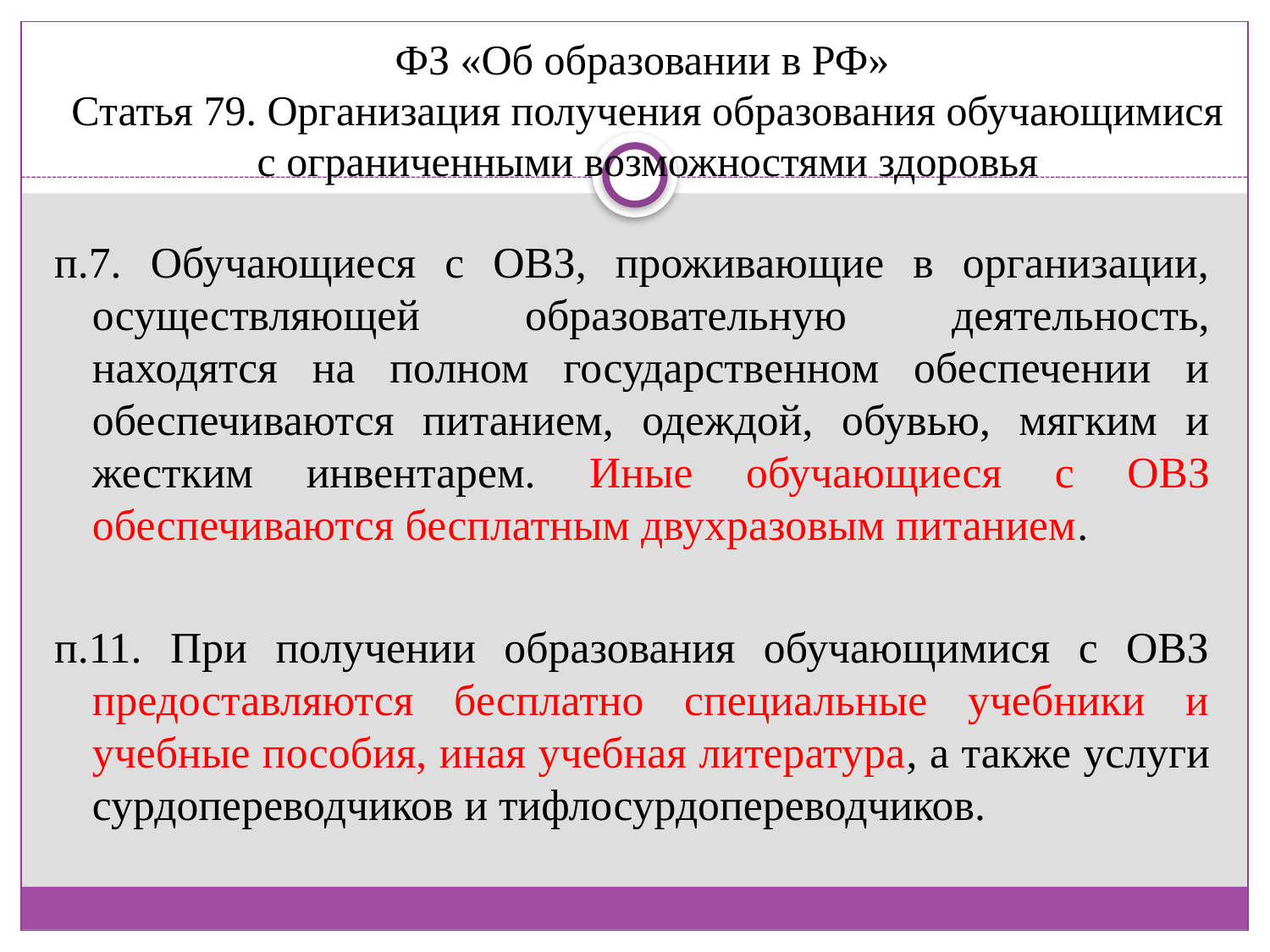

ФЗ «Об образовании в РФ»
Статья 79. Организация получения образования обучающимися
с ограниченными возможностями здоровья
#
п.7. Обучающиеся с ОВЗ, проживающие в организации, осуществляющей образовательную деятельность, находятся на полном государственном обеспечении и обеспечиваются питанием, одеждой, обувью, мягким и жестким инвентарем. Иные обучающиеся с ОВЗ обеспечиваются бесплатным двухразовым питанием.

п.11. При получении образования обучающимися с ОВЗ предоставляются бесплатно специальные учебники и учебные пособия, иная учебная литература, а также услуги сурдопереводчиков и тифлосурдопереводчиков.